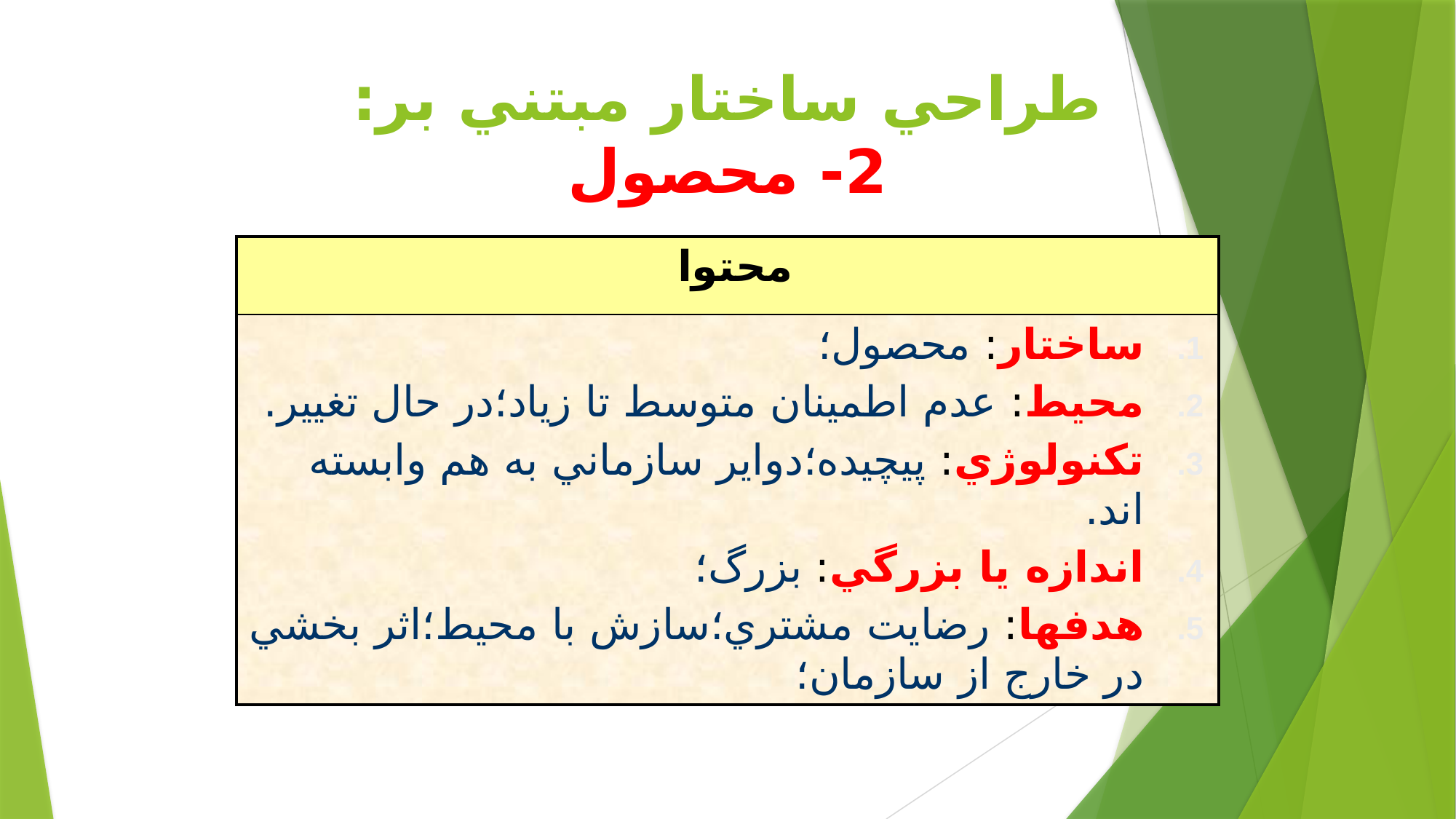

# طراحي ساختار مبتني بر: 2- محصول
| محتوا |
| --- |
| ساختار: محصول؛ محيط: عدم اطمينان متوسط تا زياد؛در حال تغيير. تكنولوژي: پيچيده؛دواير سازماني به هم وابسته اند. اندازه يا بزرگي: بزرگ؛ هدفها: رضايت مشتري؛سازش با محيط؛اثر بخشي در خارج از سازمان؛ |